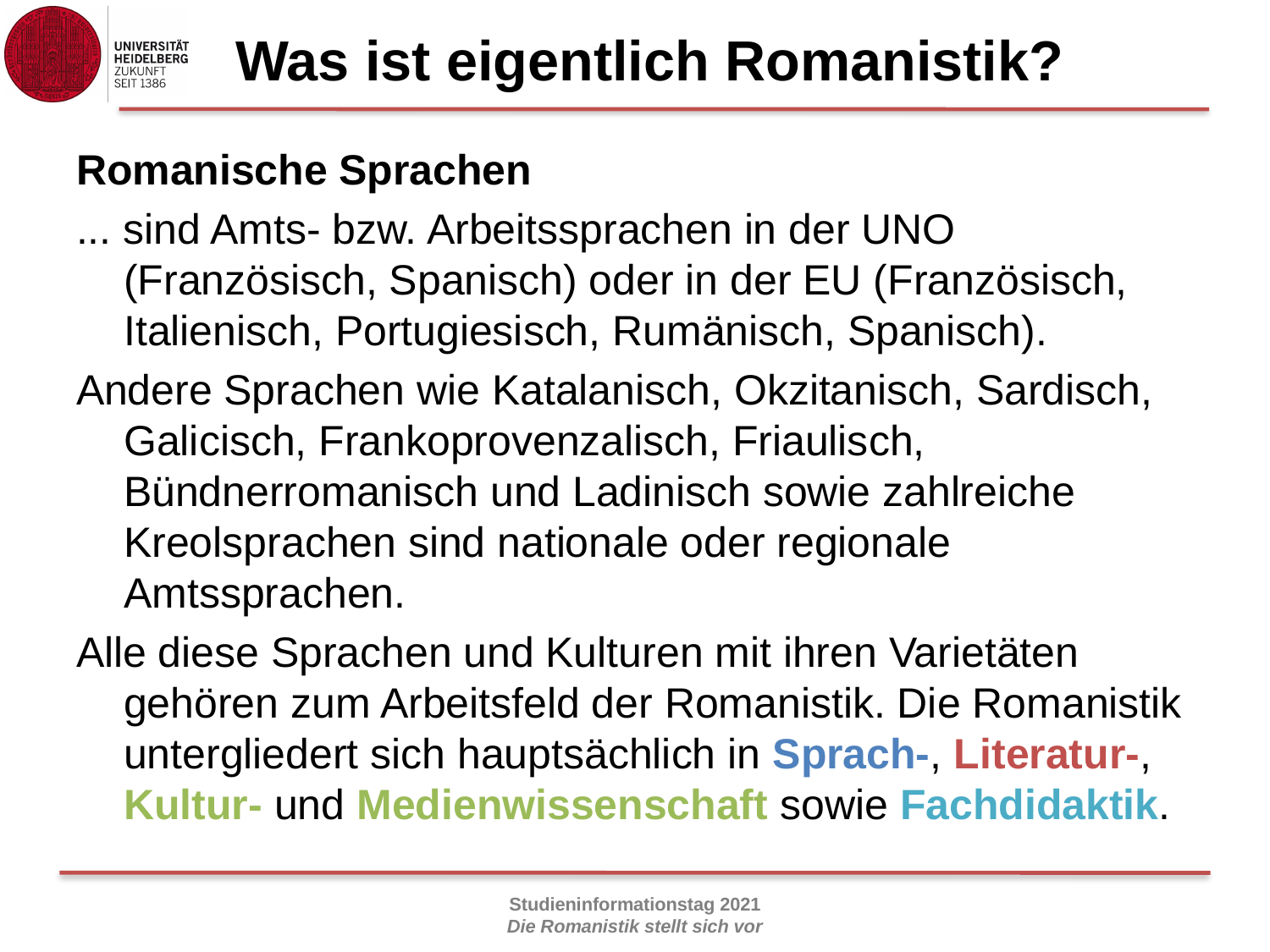

# Was ist eigentlich Romanistik?
Romanische Sprachen
... sind Amts- bzw. Arbeitssprachen in der UNO (Französisch, Spanisch) oder in der EU (Französisch, Italienisch, Portugiesisch, Rumänisch, Spanisch).
Andere Sprachen wie Katalanisch, Okzitanisch, Sardisch, Galicisch, Frankoprovenzalisch, Friaulisch, Bündnerromanisch und Ladinisch sowie zahlreiche Kreolsprachen sind nationale oder regionale Amtssprachen.
Alle diese Sprachen und Kulturen mit ihren Varietäten gehören zum Arbeitsfeld der Romanistik. Die Romanistik untergliedert sich hauptsächlich in Sprach-, Literatur-, Kultur- und Medienwissenschaft sowie Fachdidaktik.

4
Studieninformationstag 2021
Die Romanistik stellt sich vor
Studieninformationstag 2019
Die Romanistik stellt sich vor
Studieninformationstag – 19. November 2014 Die Romanistik stellt sich vor